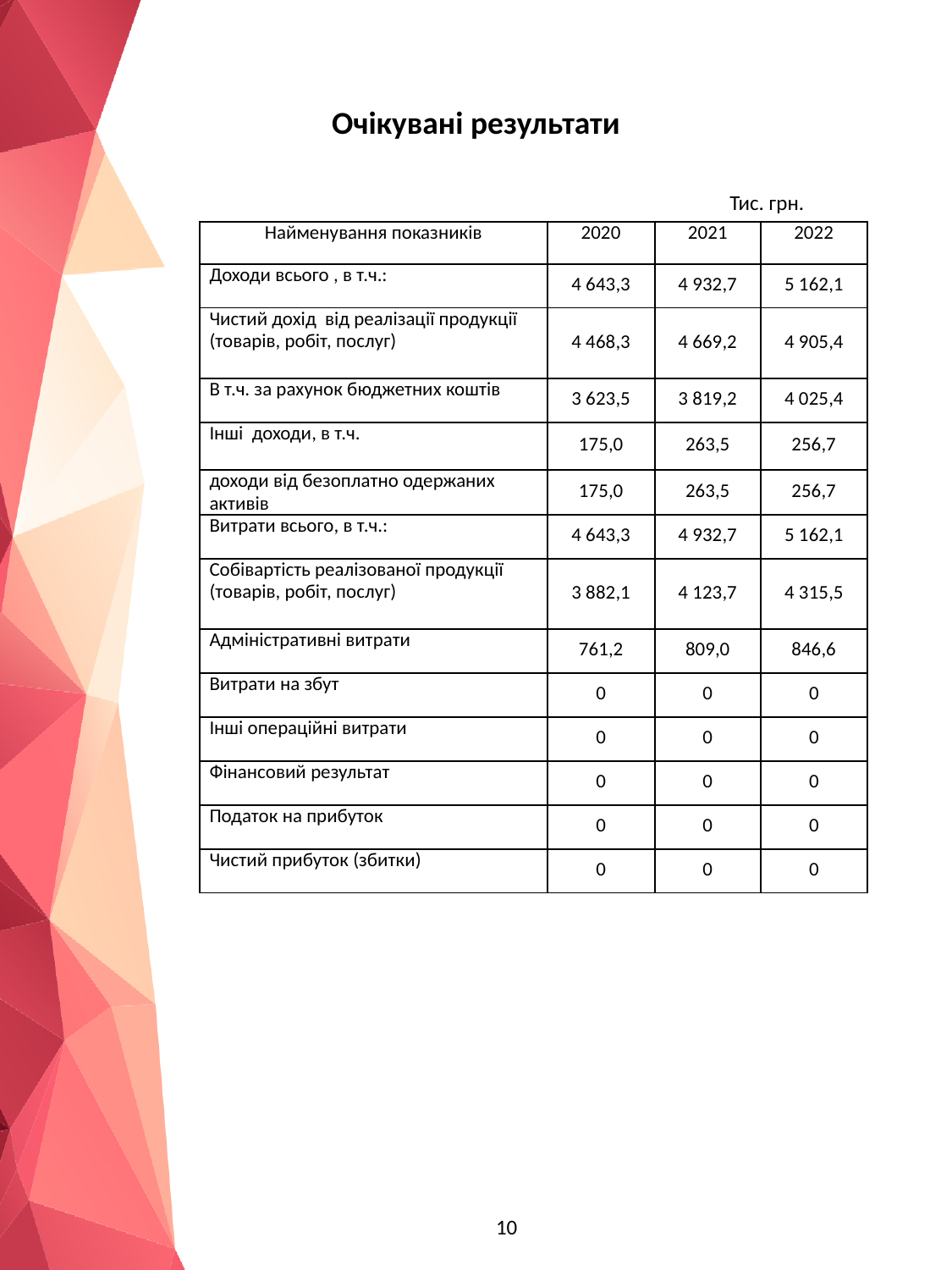

# Очікувані результати
Тис. грн.
| Найменування показників | 2020 | 2021 | 2022 |
| --- | --- | --- | --- |
| Доходи всього , в т.ч.: | 4 643,3 | 4 932,7 | 5 162,1 |
| Чистий дохід від реалізації продукції (товарів, робіт, послуг) | 4 468,3 | 4 669,2 | 4 905,4 |
| В т.ч. за рахунок бюджетних коштів | 3 623,5 | 3 819,2 | 4 025,4 |
| Інші доходи, в т.ч. | 175,0 | 263,5 | 256,7 |
| доходи від безоплатно одержаних активів | 175,0 | 263,5 | 256,7 |
| Витрати всього, в т.ч.: | 4 643,3 | 4 932,7 | 5 162,1 |
| Собівартість реалізованої продукції (товарів, робіт, послуг) | 3 882,1 | 4 123,7 | 4 315,5 |
| Адміністративні витрати | 761,2 | 809,0 | 846,6 |
| Витрати на збут | 0 | 0 | 0 |
| Інші операційні витрати | 0 | 0 | 0 |
| Фінансовий результат | 0 | 0 | 0 |
| Податок на прибуток | 0 | 0 | 0 |
| Чистий прибуток (збитки) | 0 | 0 | 0 |
10